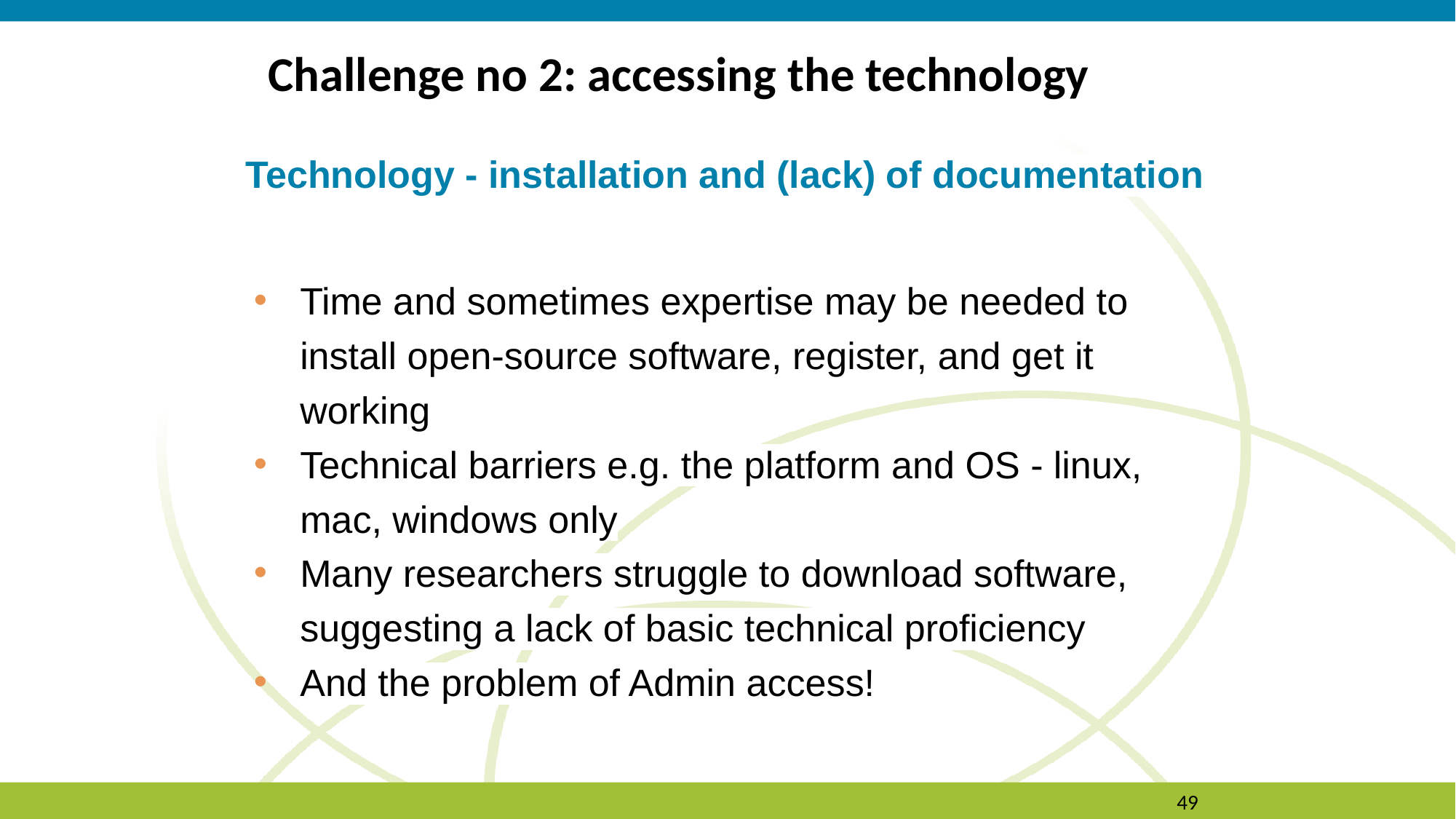

# Challenge no 2: accessing the technology
Technology - installation and (lack) of documentation

Time and sometimes expertise may be needed to install open-source software, register, and get it working
Technical barriers e.g. the platform and OS - linux, mac, windows only
Many researchers struggle to download software, suggesting a lack of basic technical proficiency
And the problem of Admin access!

49